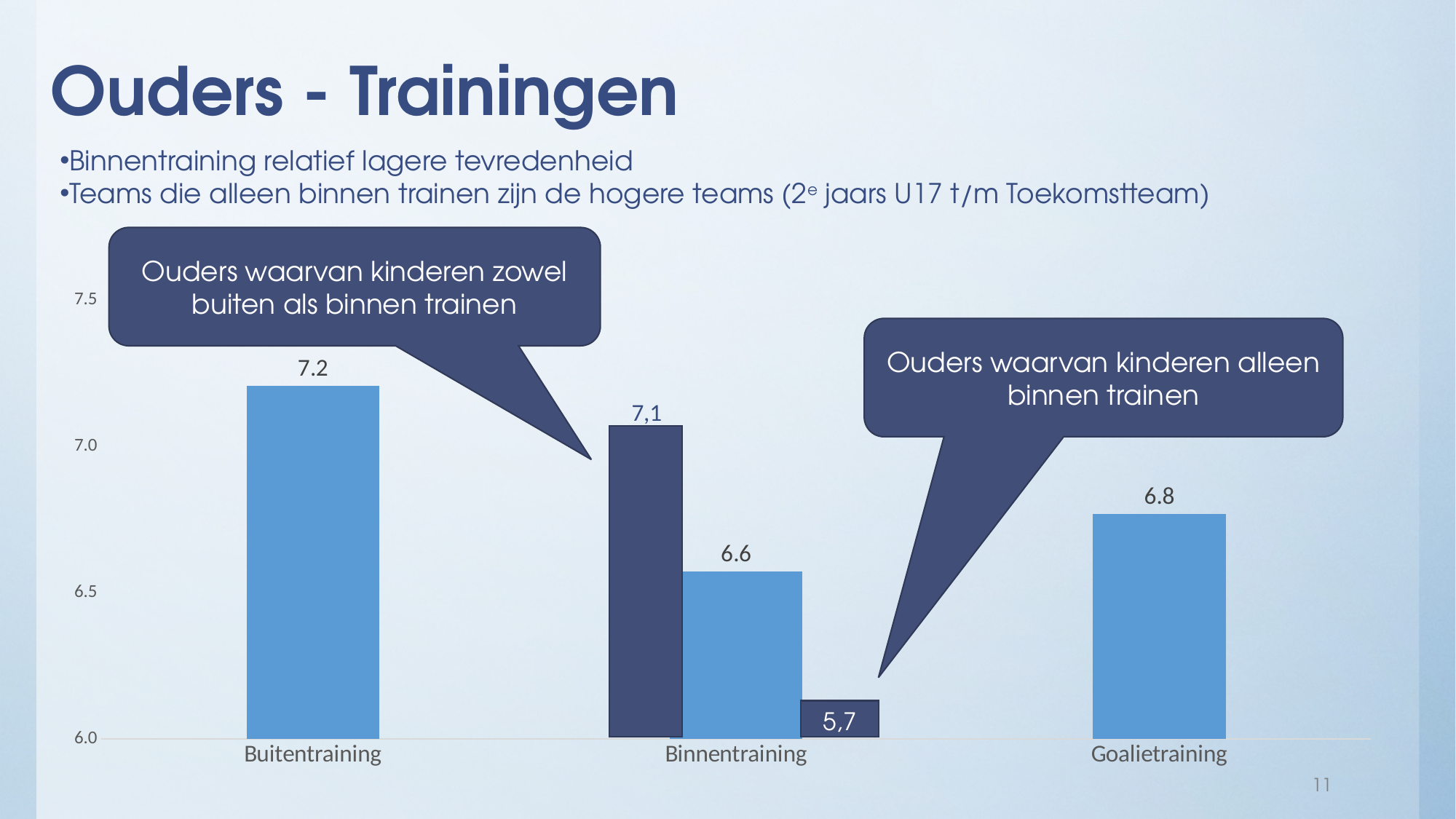

# Ouders - Trainingen
Binnentraining relatief lagere tevredenheid
Teams die alleen binnen trainen zijn de hogere teams (2e jaars U17 t/m Toekomstteam)

Ouders waarvan kinderen zowel buiten als binnen trainen

### Chart

| Category |  |
|---|---|
| Buitentraining | 7.207547169811321 |
| Binnentraining | 6.573170731707316 |
| Goalietraining | 6.769230769230768 |
Ouders waarvan kinderen alleen binnen trainen
7,1

5,7
11